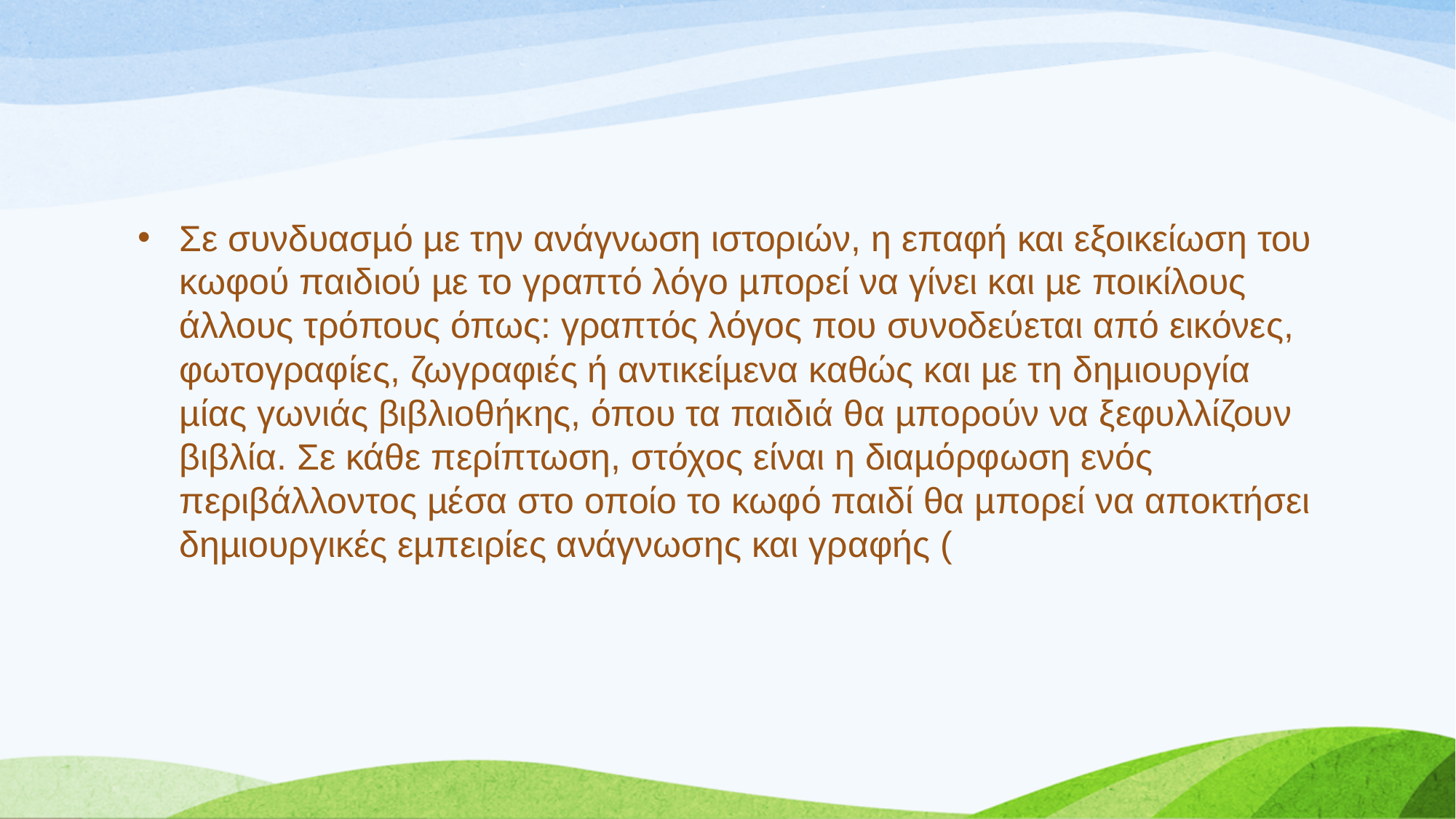

#
Σε συνδυασµό µε την ανάγνωση ιστοριών, η επαφή και εξοικείωση του κωφού παιδιού µε το γραπτό λόγο µπορεί να γίνει και µε ποικίλους άλλους τρόπους όπως: γραπτός λόγος που συνοδεύεται από εικόνες, φωτογραφίες, ζωγραφιές ή αντικείµενα καθώς και µε τη δηµιουργία µίας γωνιάς βιβλιοθήκης, όπου τα παιδιά θα µπορούν να ξεφυλλίζουν βιβλία. Σε κάθε περίπτωση, στόχος είναι η διαµόρφωση ενός περιβάλλοντος µέσα στο οποίο το κωφό παιδί θα µπορεί να αποκτήσει δηµιουργικές εµπειρίες ανάγνωσης και γραφής (